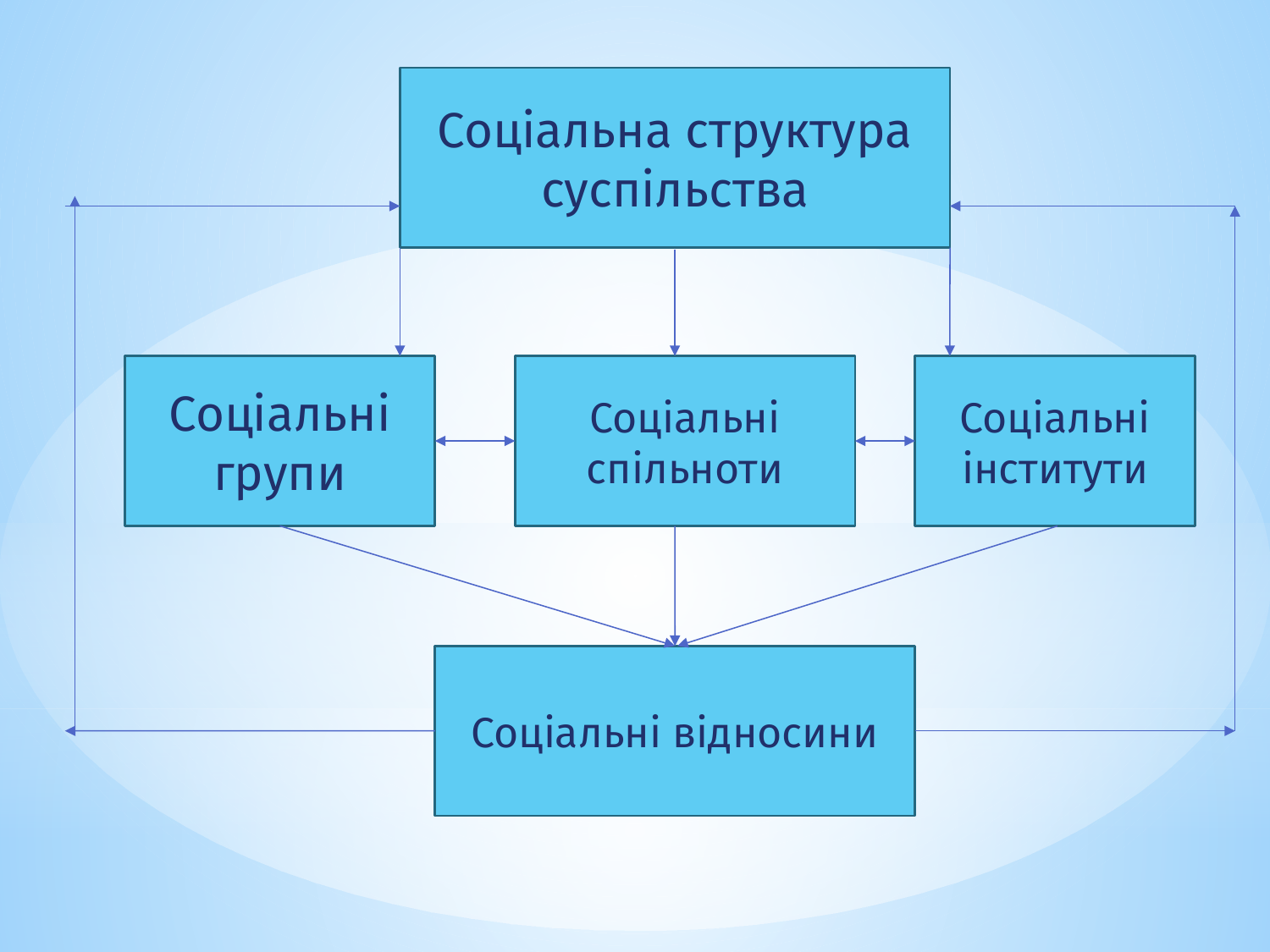

#
Соціальна структура суспільства
Соціальні групи
Соціальні спільноти
Соціальні інститути
Соціальні відносини